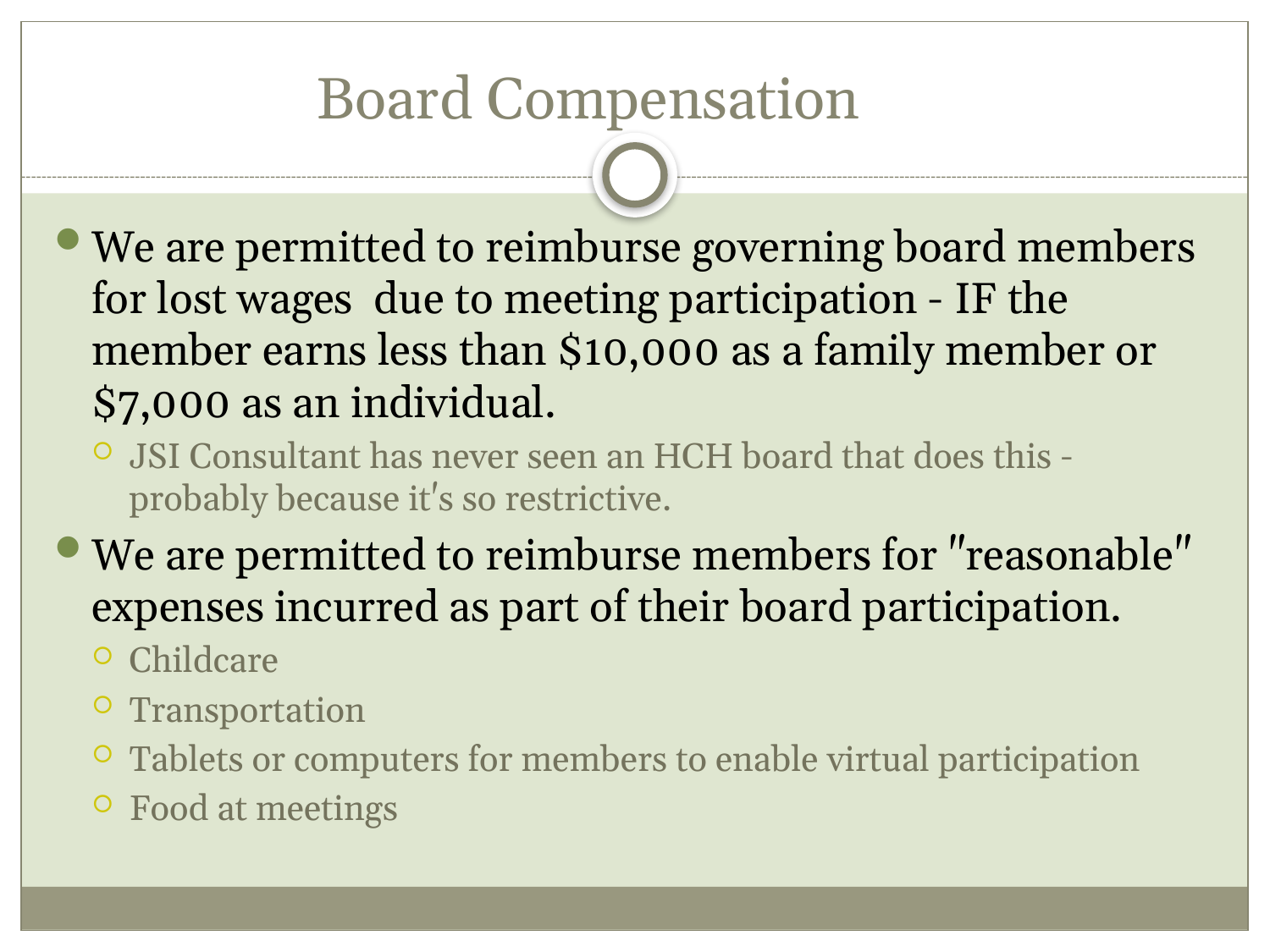

# Board Compensation
We are permitted to reimburse governing board members for lost wages  due to meeting participation - IF the member earns less than $10,000 as a family member or $7,000 as an individual.
JSI Consultant has never seen an HCH board that does this - probably because it's so restrictive.
We are permitted to reimburse members for "reasonable" expenses incurred as part of their board participation.
Childcare
Transportation
Tablets or computers for members to enable virtual participation
Food at meetings